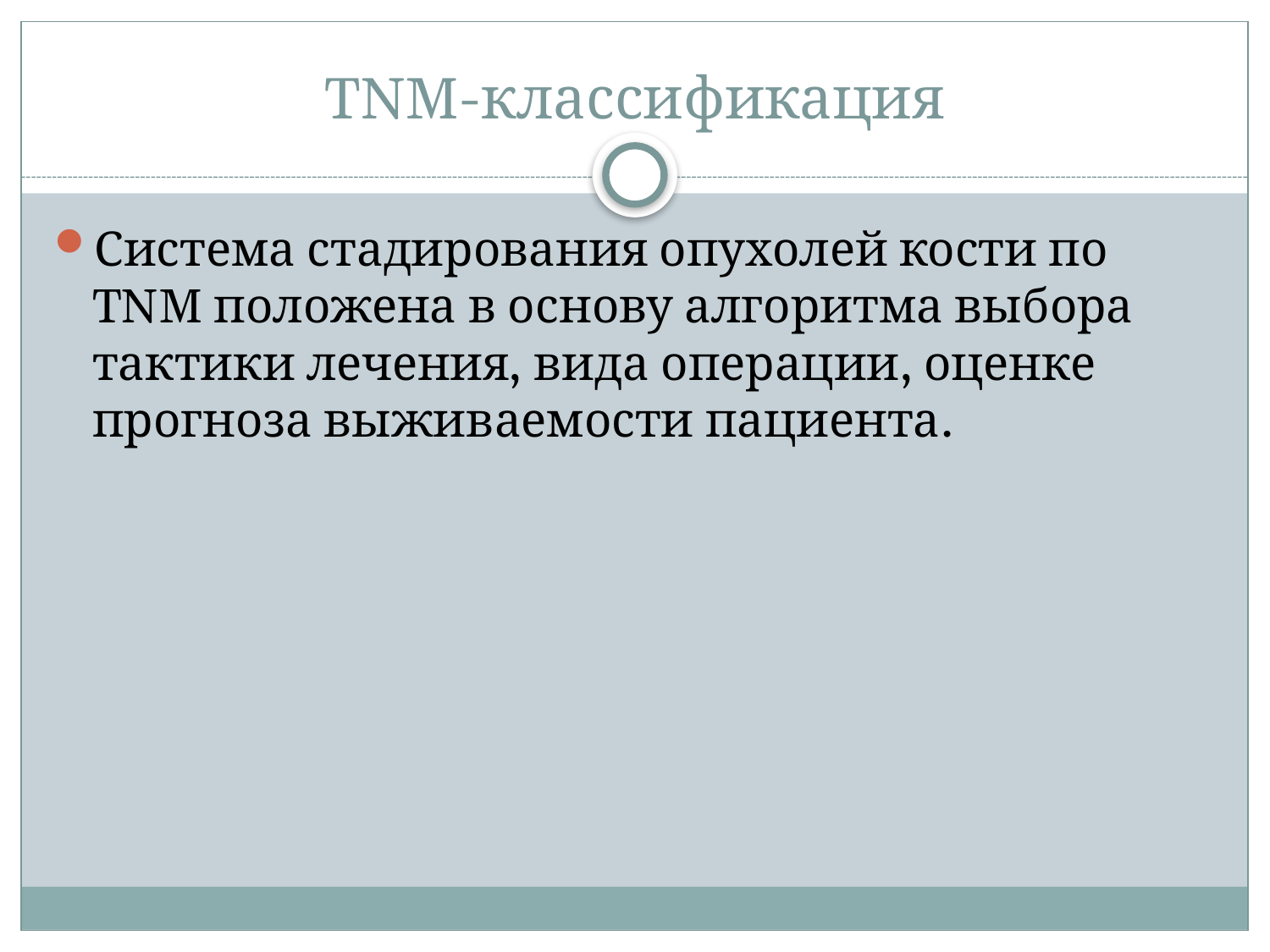

# ΤΝΜ-классификация
Система стадирования опухолей кости по TNM положена в основу алгоритма выбора тактики лечения, вида операции, оценке прогноза выживаемости пациента.